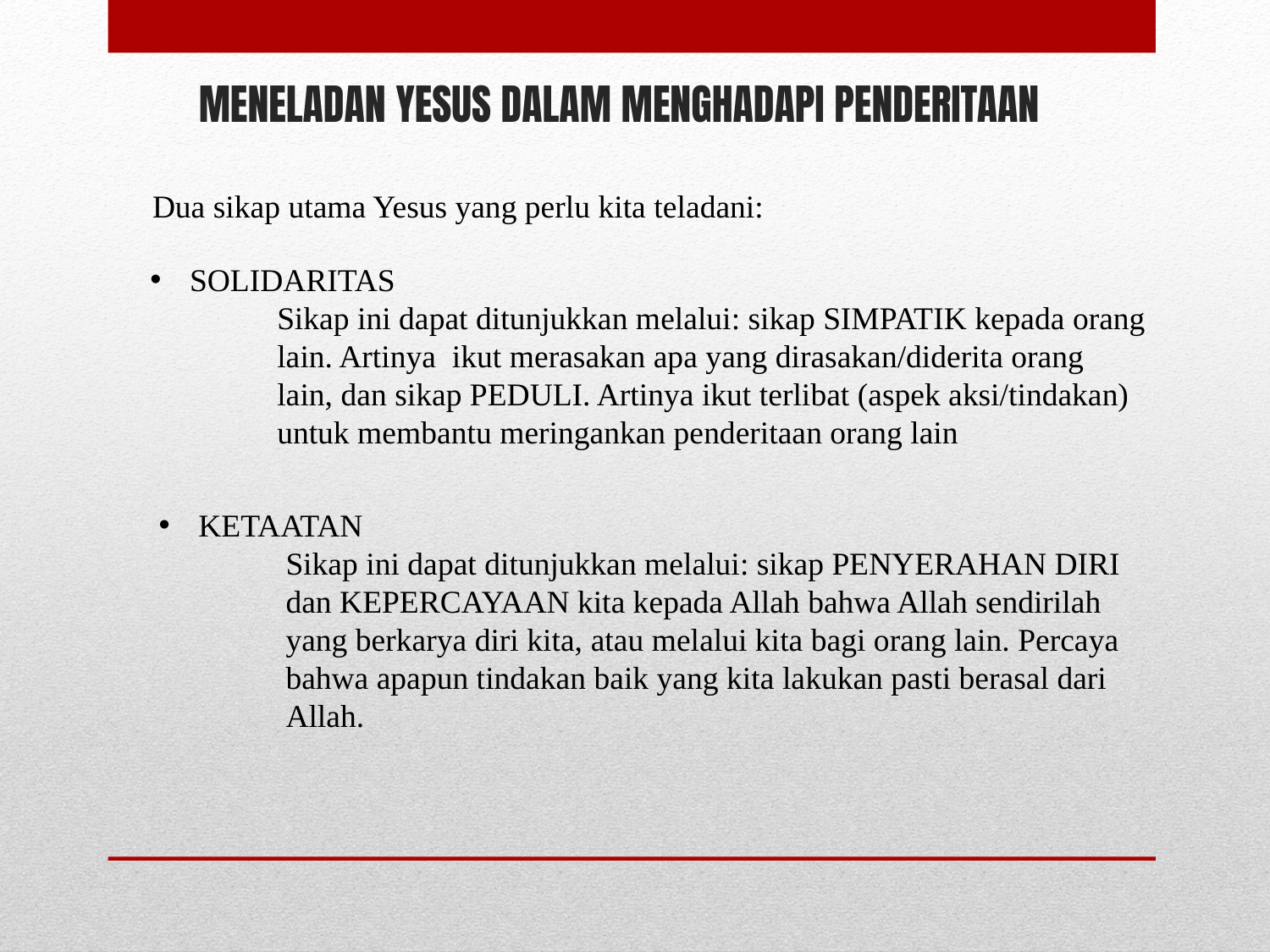

# MENELADAN YESUS DALAM MENGHADAPI PENDERITAAN
Dua sikap utama Yesus yang perlu kita teladani:
SOLIDARITAS
     	Sikap ini dapat ditunjukkan melalui: sikap SIMPATIK kepada orang 	lain. Artinya  ikut merasakan apa yang dirasakan/diderita orang 	lain, dan sikap PEDULI. Artinya ikut terlibat (aspek aksi/tindakan) 	untuk membantu meringankan penderitaan orang lain
KETAATAN
 	Sikap ini dapat ditunjukkan melalui: sikap PENYERAHAN DIRI 	dan KEPERCAYAAN kita kepada Allah bahwa Allah sendirilah 	yang berkarya diri kita, atau melalui kita bagi orang lain. Percaya 	bahwa apapun tindakan baik yang kita lakukan pasti berasal dari 	Allah.